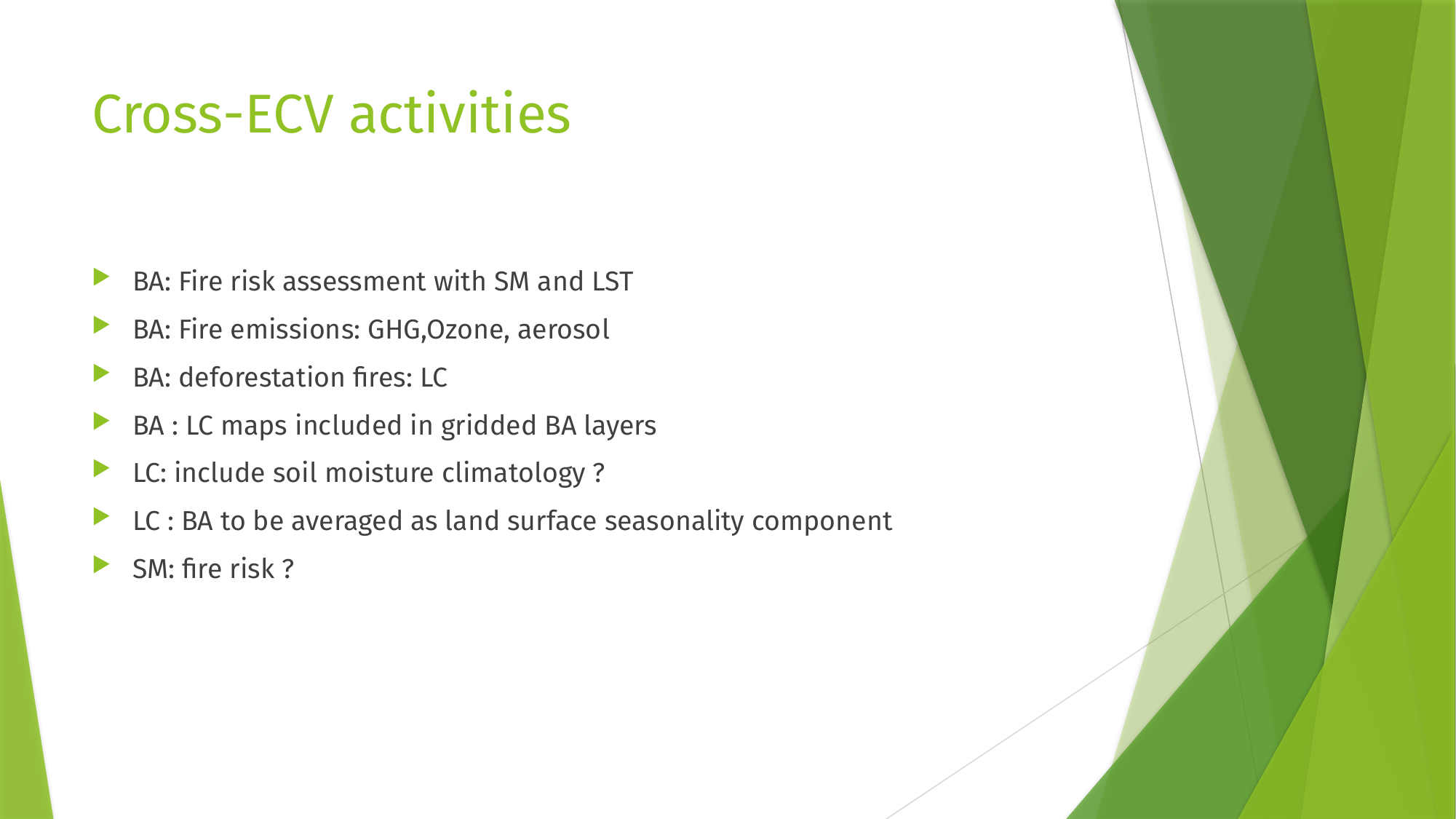

# Cross-ECV activities
BA: Fire risk assessment with SM and LST
BA: Fire emissions: GHG,Ozone, aerosol
BA: deforestation fires: LC
BA : LC maps included in gridded BA layers
LC: include soil moisture climatology ?
LC : BA to be averaged as land surface seasonality component
SM: fire risk ?